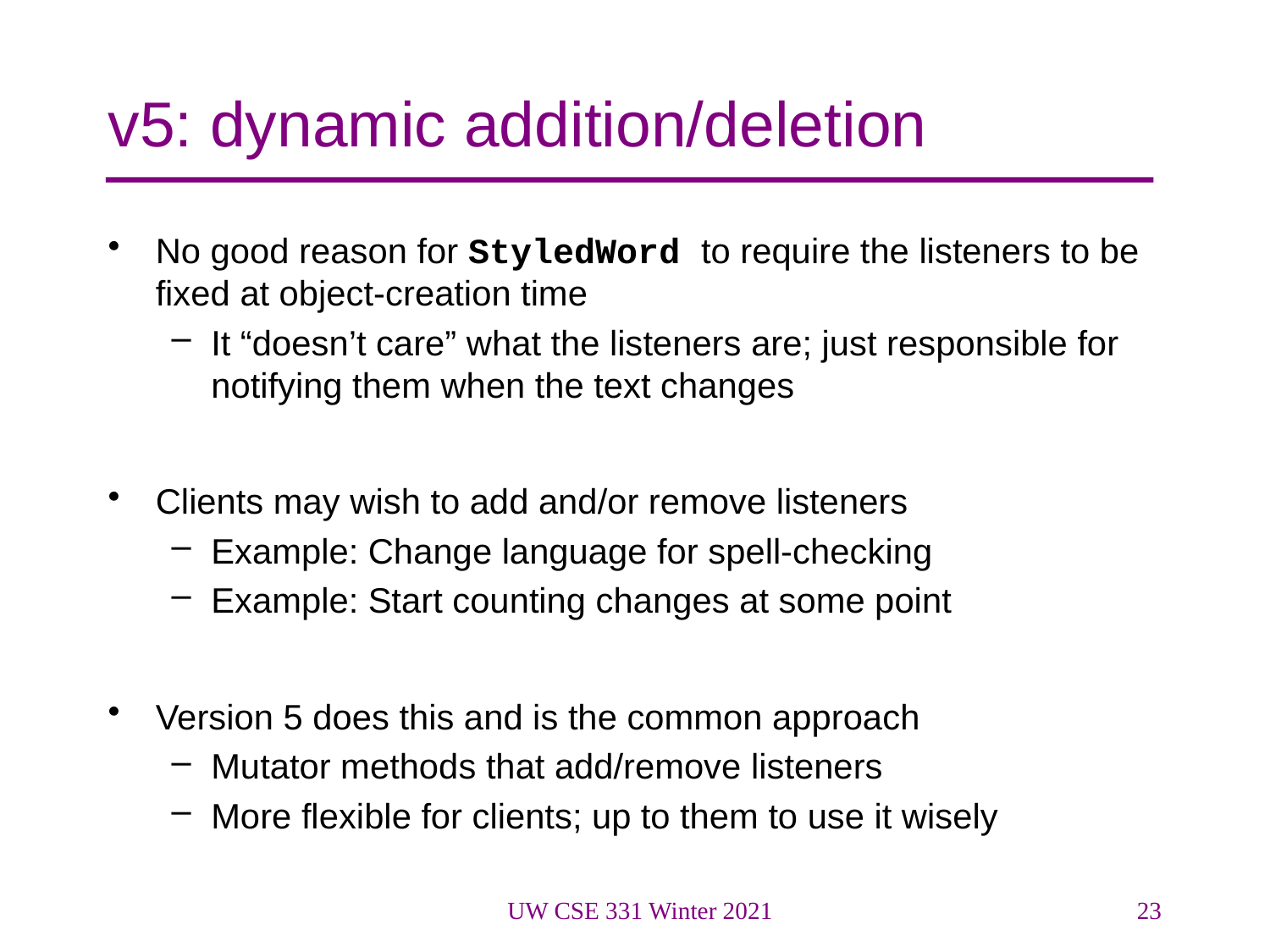

# v5: dynamic addition/deletion
No good reason for StyledWord to require the listeners to be fixed at object-creation time
It “doesn’t care” what the listeners are; just responsible for notifying them when the text changes

Clients may wish to add and/or remove listeners
Example: Change language for spell-checking
Example: Start counting changes at some point

Version 5 does this and is the common approach
Mutator methods that add/remove listeners
More flexible for clients; up to them to use it wisely
UW CSE 331 Winter 2021
23